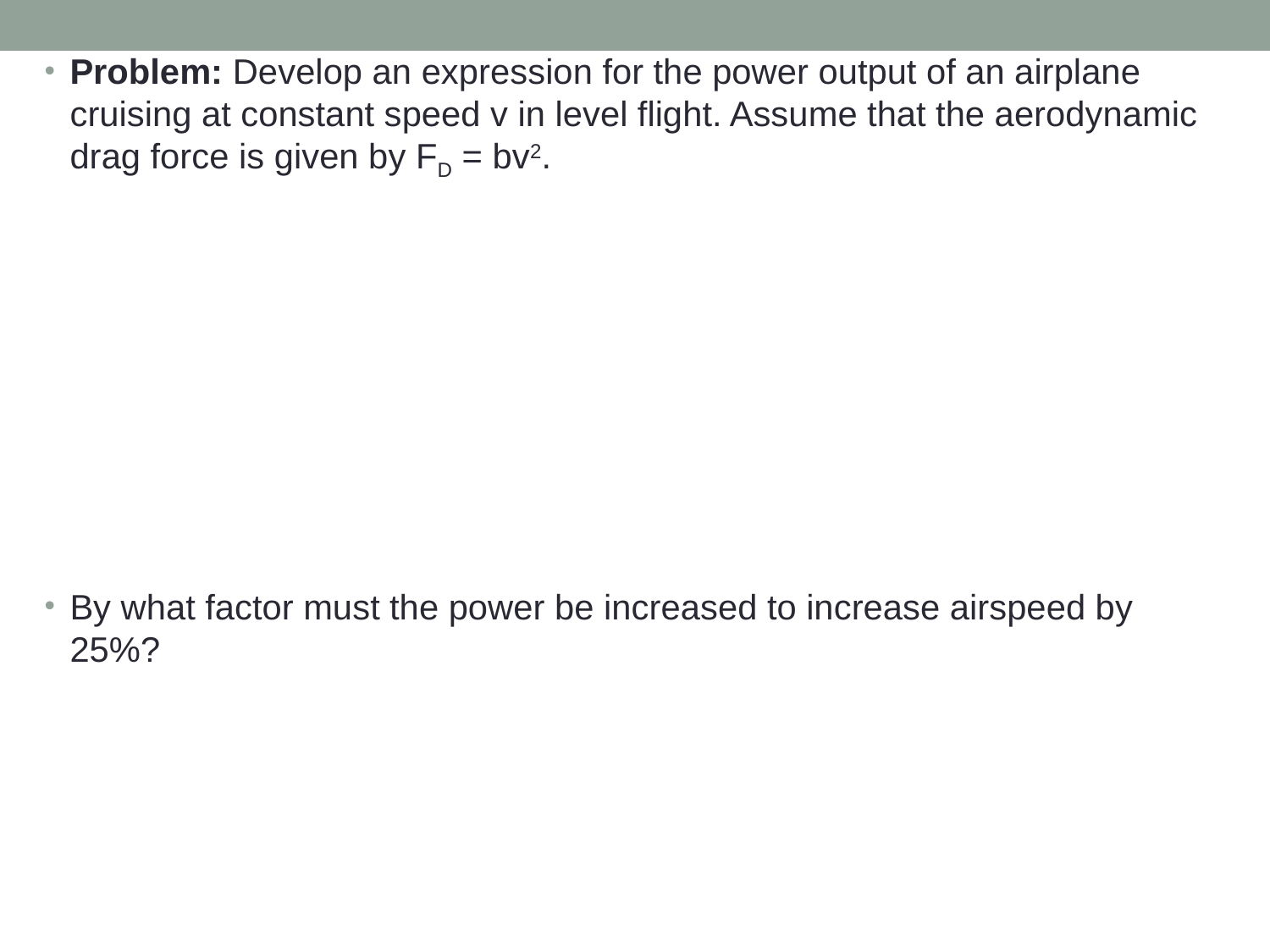

Problem: Develop an expression for the power output of an airplane cruising at constant speed v in level flight. Assume that the aerodynamic drag force is given by FD = bv2.

By what factor must the power be increased to increase airspeed by 25%?